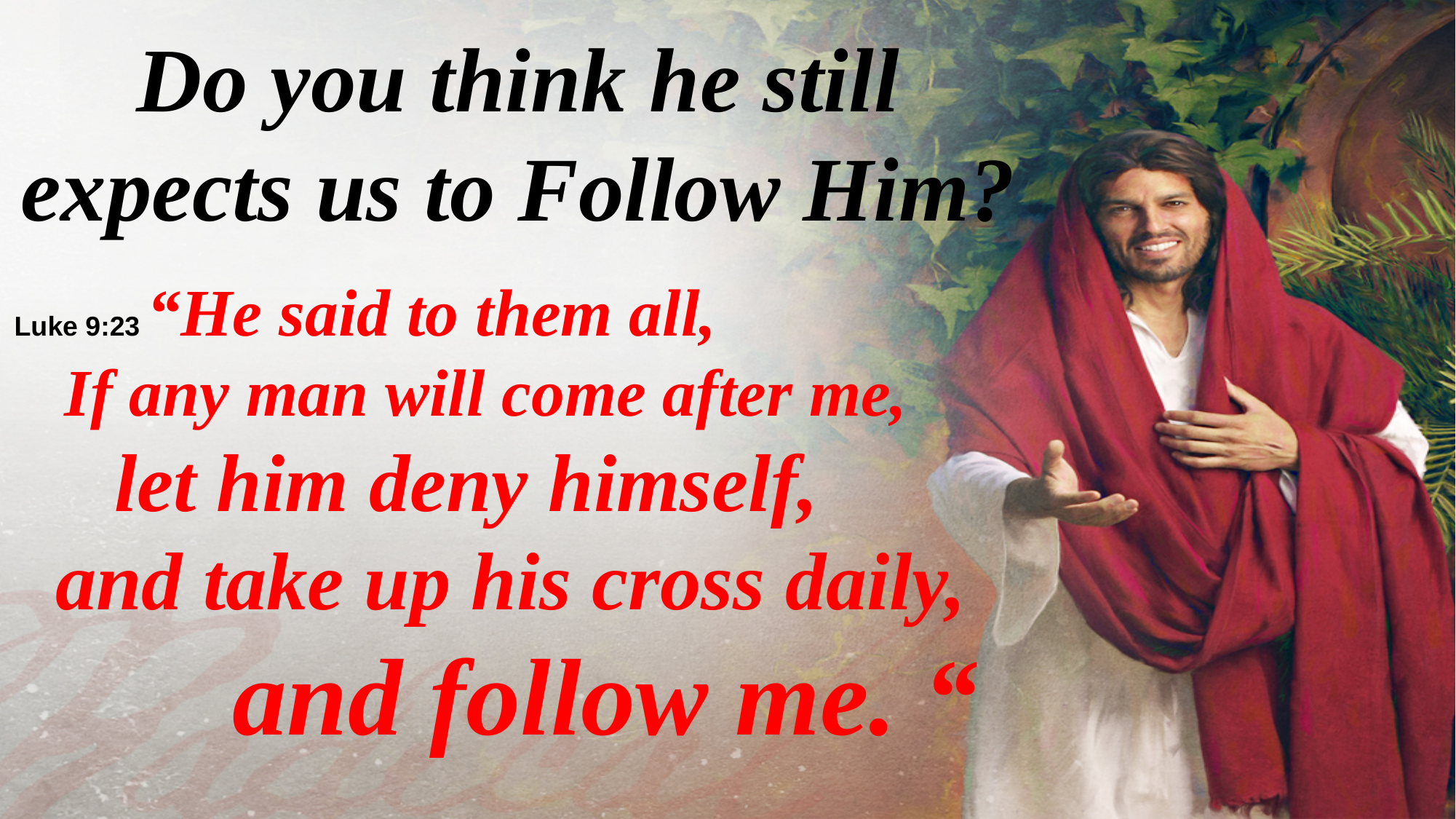

Do you think he still expects us to Follow Him?
Luke 9:23 “He said to them all,
   If any man will come after me,
      let him deny himself,
  and take up his cross daily,
        and follow me. “